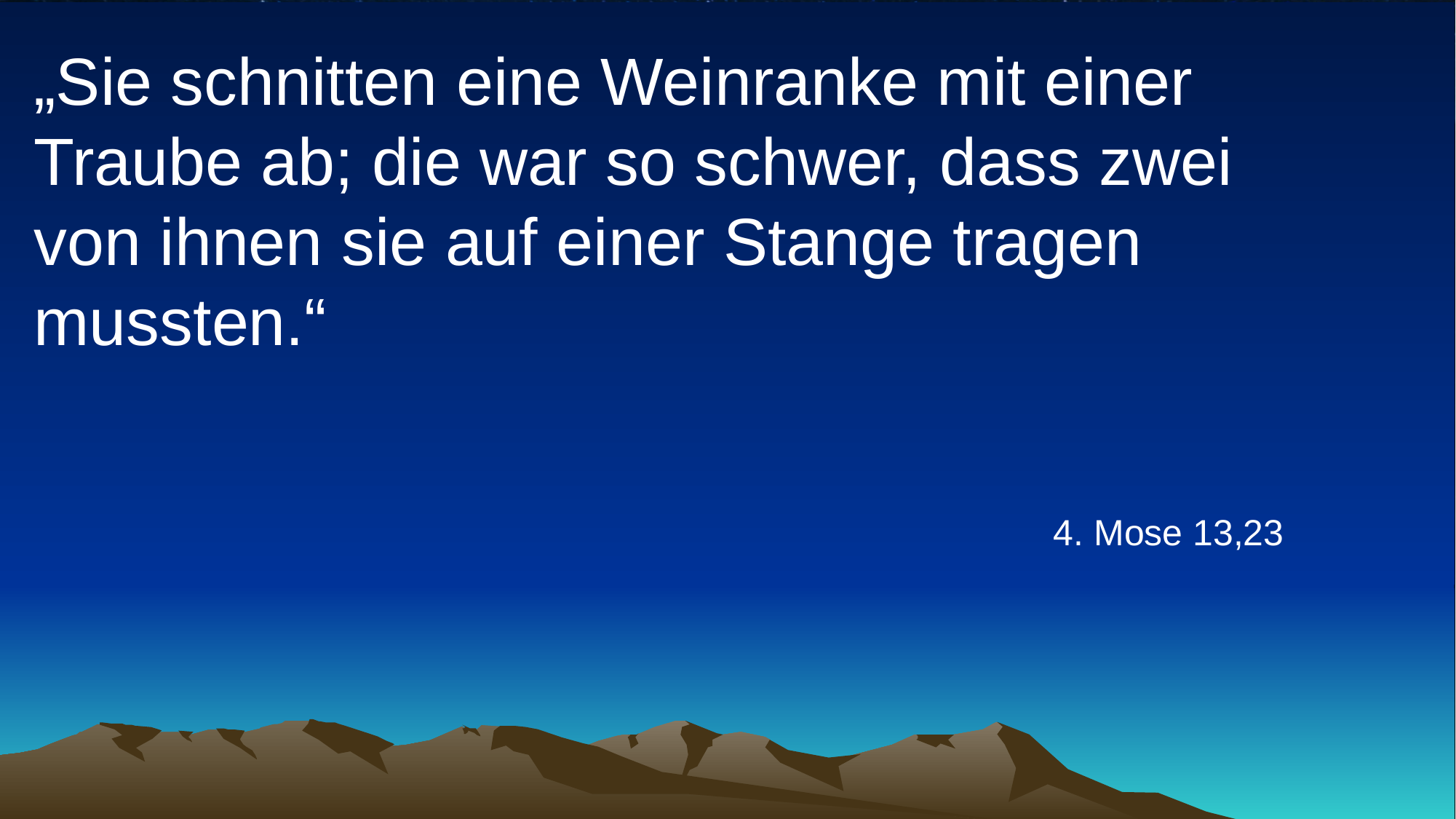

# „Sie schnitten eine Weinranke mit einer Traube ab; die war so schwer, dass zwei von ihnen sie auf einer Stange tragen mussten.“
4. Mose 13,23